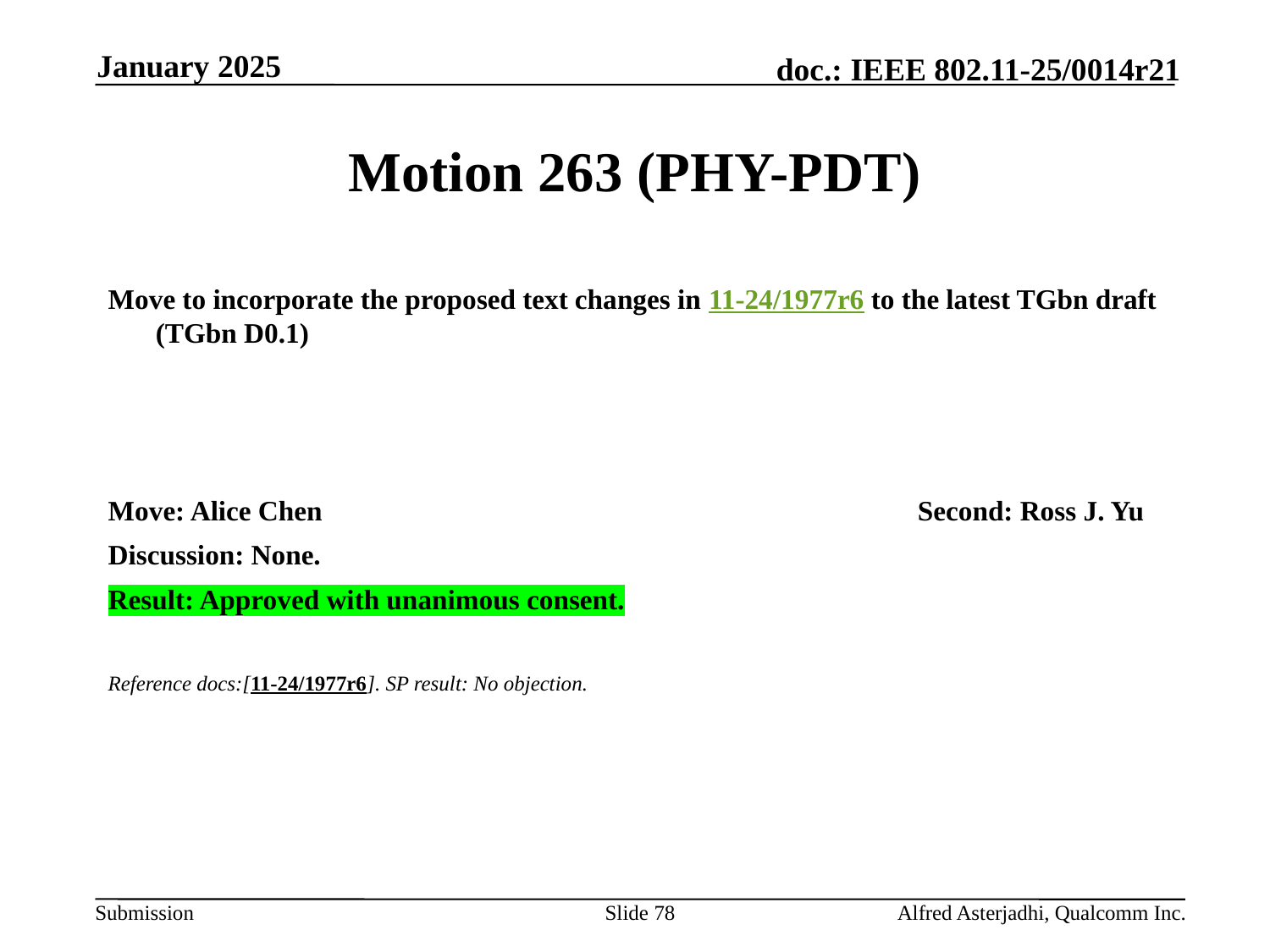

January 2025
# Motion 263 (PHY-PDT)
Move to incorporate the proposed text changes in 11-24/1977r6 to the latest TGbn draft (TGbn D0.1)

Move: Alice Chen					Second: Ross J. Yu
Discussion: None.
Result: Approved with unanimous consent.

Reference docs:[11-24/1977r6]. SP result: No objection.

Slide 78
Alfred Asterjadhi, Qualcomm Inc.